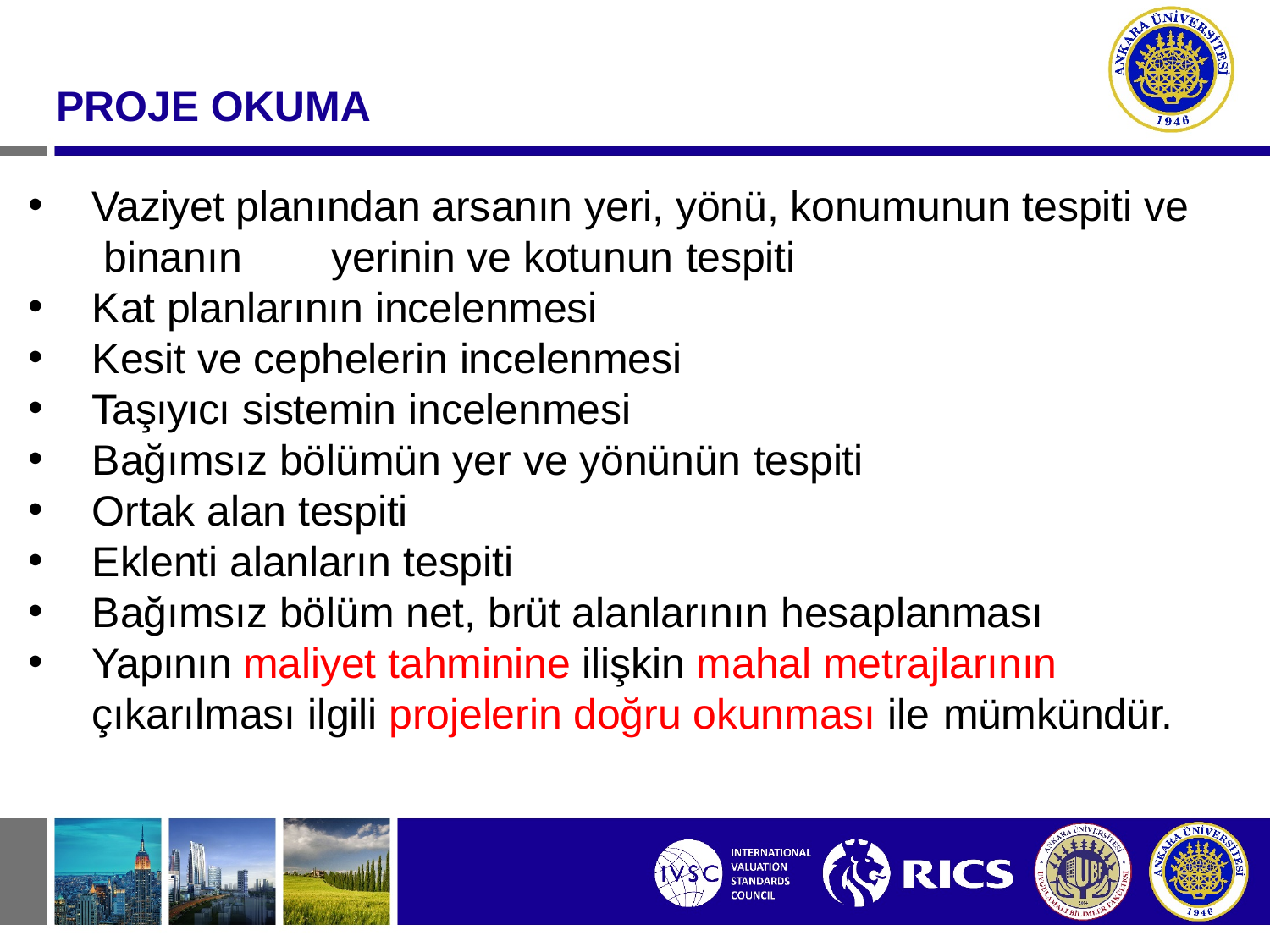

#
PROJE OKUMA
Vaziyet planından arsanın yeri, yönü, konumunun tespiti ve  binanın	yerinin ve kotunun tespiti
Kat planlarının incelenmesi
Kesit ve cephelerin incelenmesi
Taşıyıcı sistemin incelenmesi
Bağımsız bölümün yer ve yönünün tespiti
Ortak alan tespiti
Eklenti alanların tespiti
Bağımsız bölüm net, brüt alanlarının hesaplanması
Yapının maliyet tahminine ilişkin mahal metrajlarının  çıkarılması ilgili projelerin doğru okunması ile mümkündür.